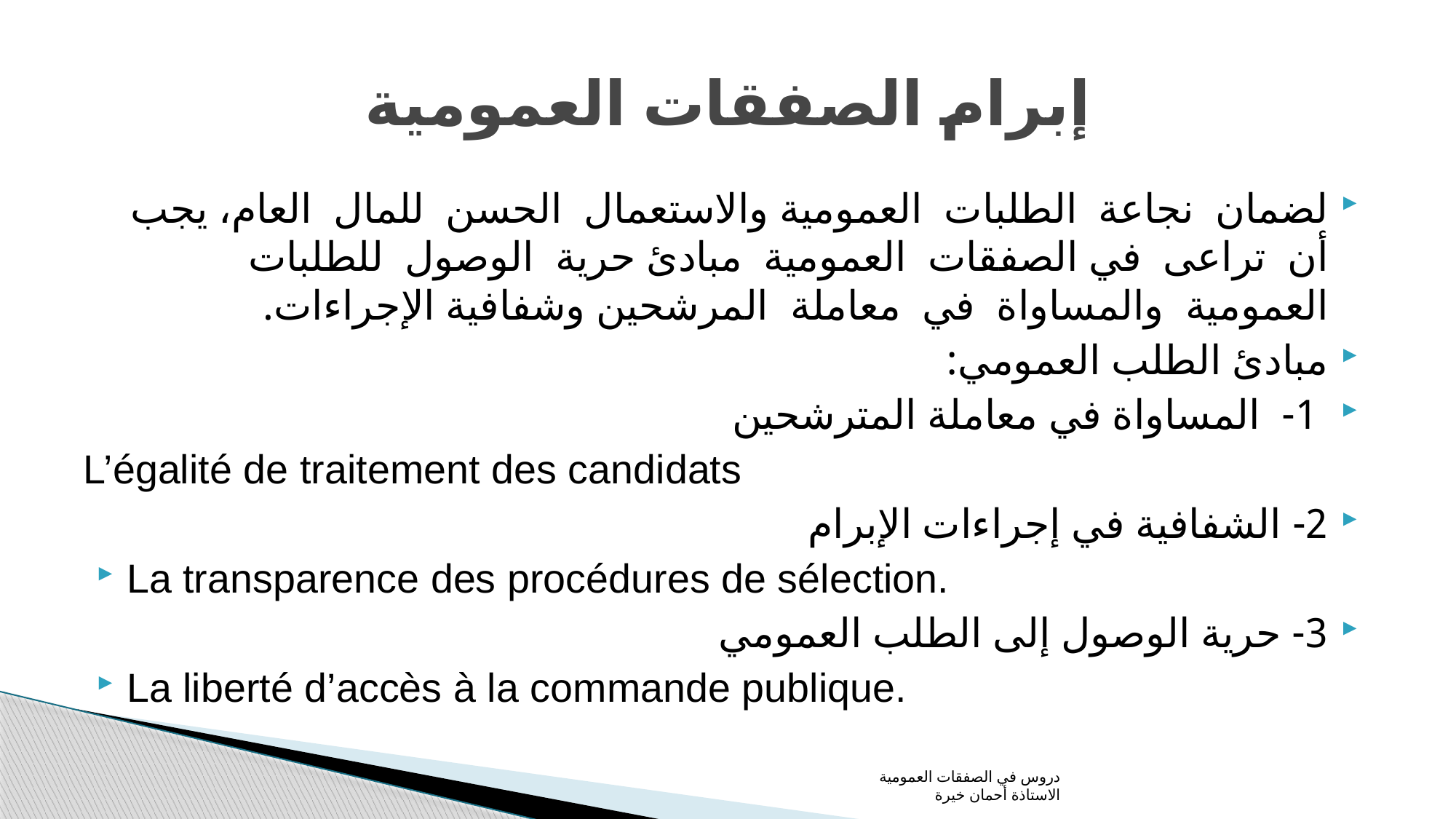

# إبرام الصفقات العمومية
لضمان  نجاعة  الطلبات  العمومية والاستعمال  الحسن  للمال  العام، يجب  أن  تراعى  في الصفقات  العمومية  مبادئ حرية  الوصول  للطلبات   العمومية  والمساواة  في  معاملة  المرشحين وشفافية الإجراءات.
مبادئ الطلب العمومي:
 1-  المساواة في معاملة المترشحين
L’égalité de traitement des candidats
2- الشفافية في إجراءات الإبرام
La transparence des procédures de sélection.
3- حرية الوصول إلى الطلب العمومي
La liberté d’accès à la commande publique.
دروس في الصفقات العمومية                                 الاستاذة أحمان خيرة